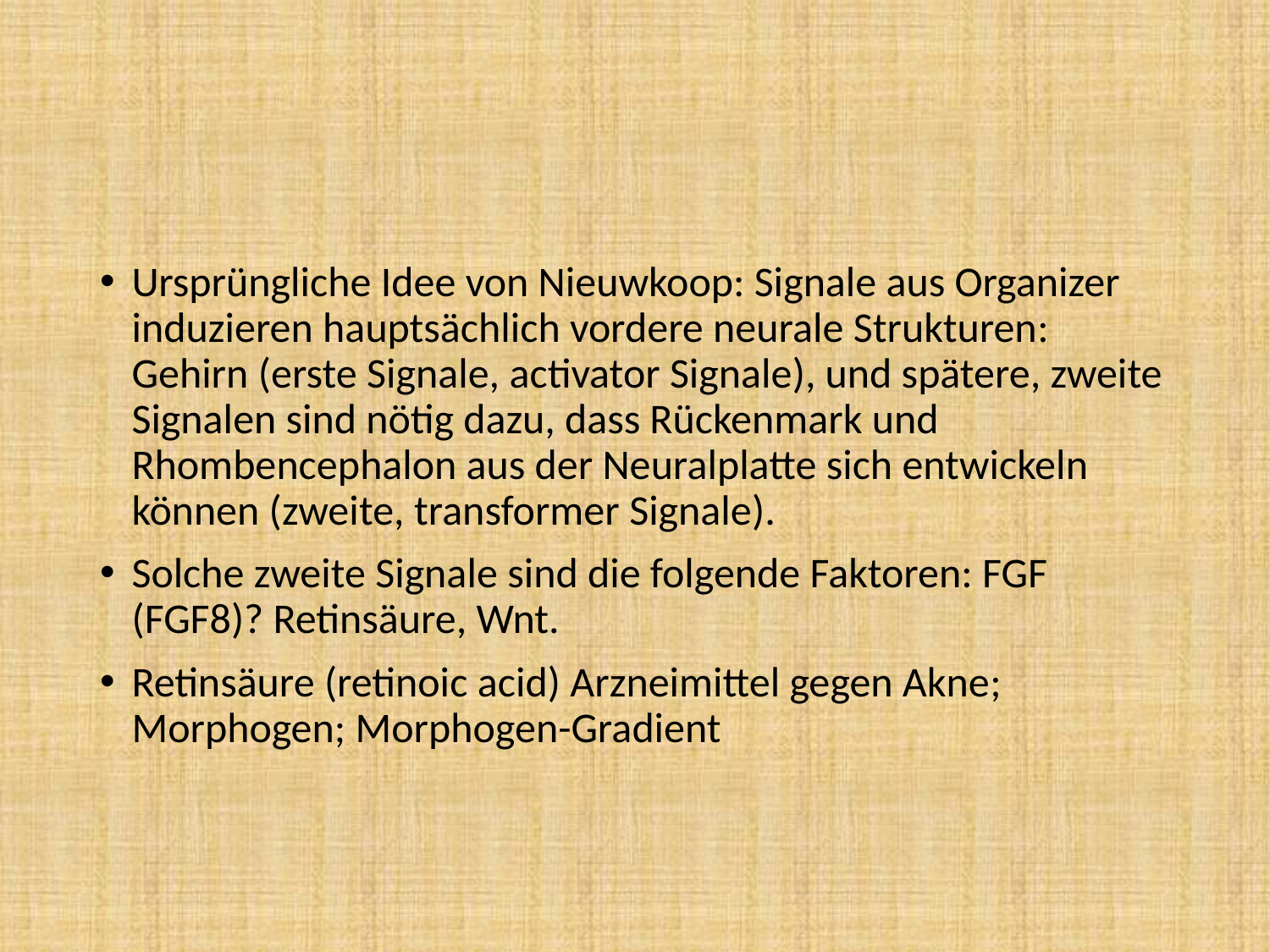

#
Ursprüngliche Idee von Nieuwkoop: Signale aus Organizer induzieren hauptsächlich vordere neurale Strukturen: Gehirn (erste Signale, activator Signale), und spätere, zweite Signalen sind nötig dazu, dass Rückenmark und Rhombencephalon aus der Neuralplatte sich entwickeln können (zweite, transformer Signale).
Solche zweite Signale sind die folgende Faktoren: FGF (FGF8)? Retinsäure, Wnt.
Retinsäure (retinoic acid) Arzneimittel gegen Akne; Morphogen; Morphogen-Gradient